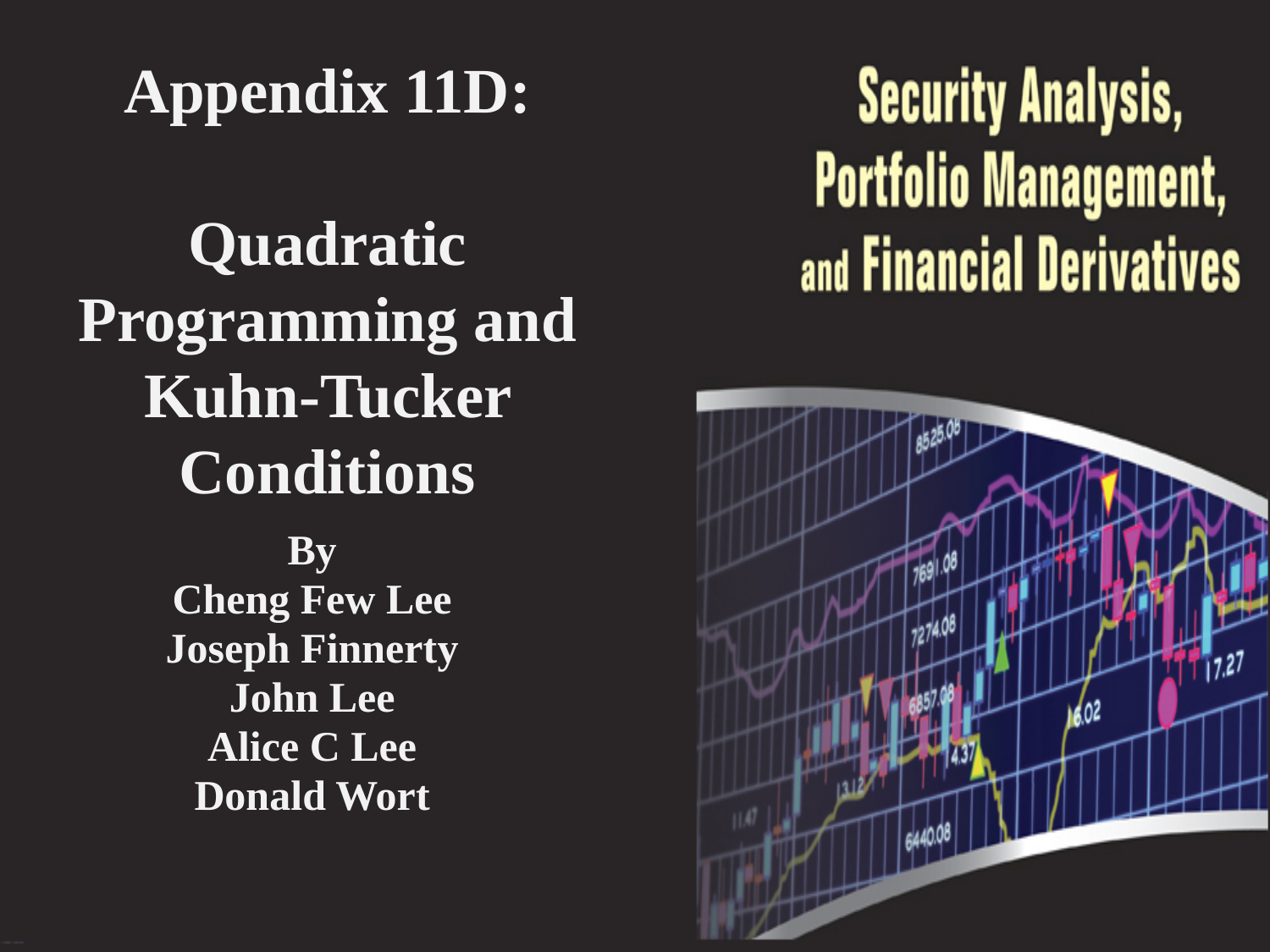

# Appendix 11D: Quadratic Programming and Kuhn-Tucker Conditions
By
Cheng Few Lee
Joseph Finnerty
John Lee
Alice C Lee
Donald Wort